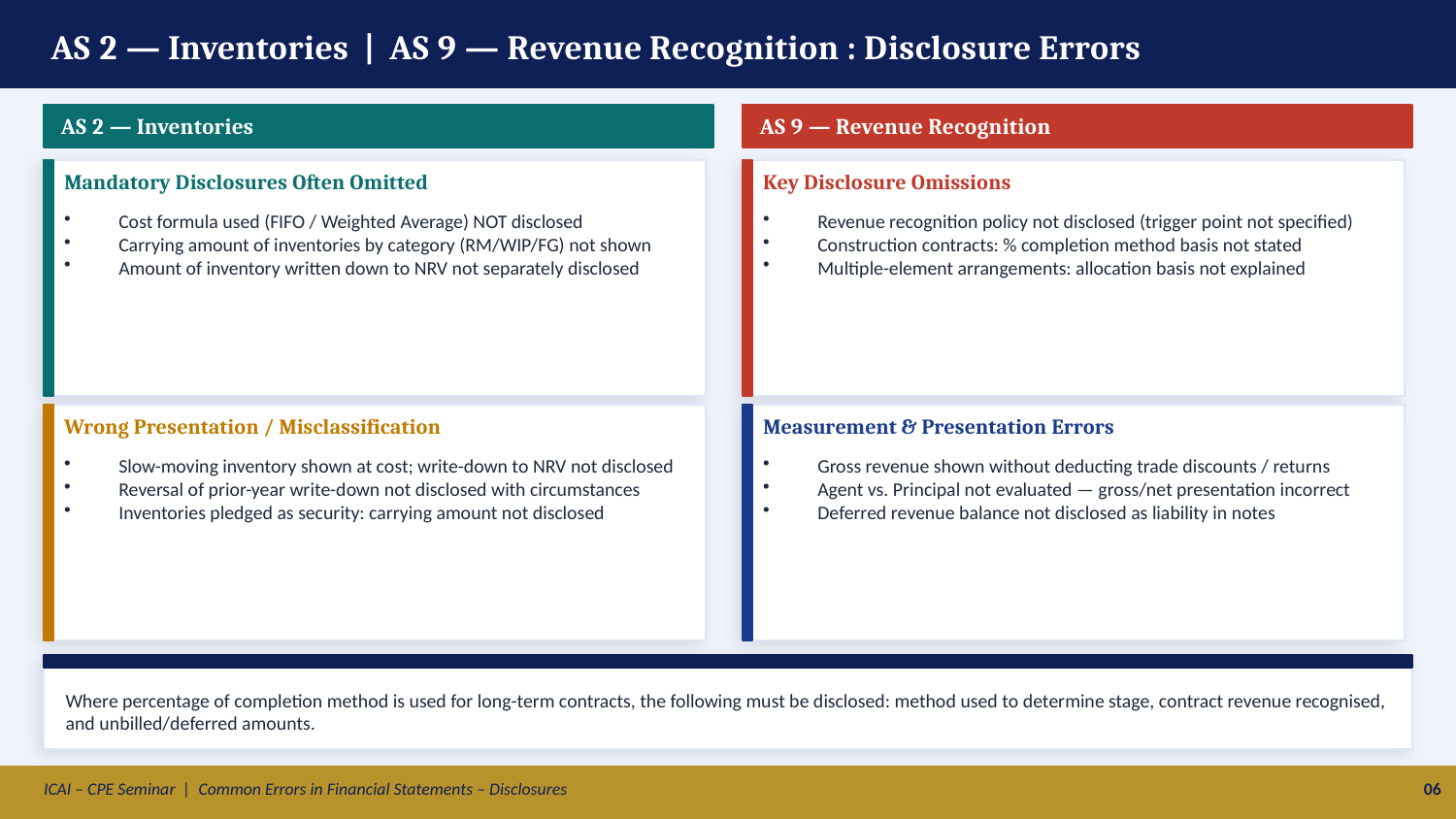

AS 2 — Inventories  |  AS 9 — Revenue Recognition : Disclosure Errors

AS 2 — Inventories
AS 9 — Revenue Recognition

Mandatory Disclosures Often Omitted
Key Disclosure Omissions
Cost formula used (FIFO / Weighted Average) NOT disclosed
Carrying amount of inventories by category (RM/WIP/FG) not shown
Amount of inventory written down to NRV not separately disclosed
Revenue recognition policy not disclosed (trigger point not specified)
Construction contracts: % completion method basis not stated
Multiple-element arrangements: allocation basis not explained

Wrong Presentation / Misclassification
Measurement & Presentation Errors
Slow-moving inventory shown at cost; write-down to NRV not disclosed
Reversal of prior-year write-down not disclosed with circumstances
Inventories pledged as security: carrying amount not disclosed
Gross revenue shown without deducting trade discounts / returns
Agent vs. Principal not evaluated — gross/net presentation incorrect
Deferred revenue balance not disclosed as liability in notes

Audit Impact — Non-disclosure of revenue recognition policy is a frequent basis for QUALIFIED OPINION
Where percentage of completion method is used for long-term contracts, the following must be disclosed: method used to determine stage, contract revenue recognised, and unbilled/deferred amounts.

ICAI – CPE Seminar  |  Common Errors in Financial Statements – Disclosures
06